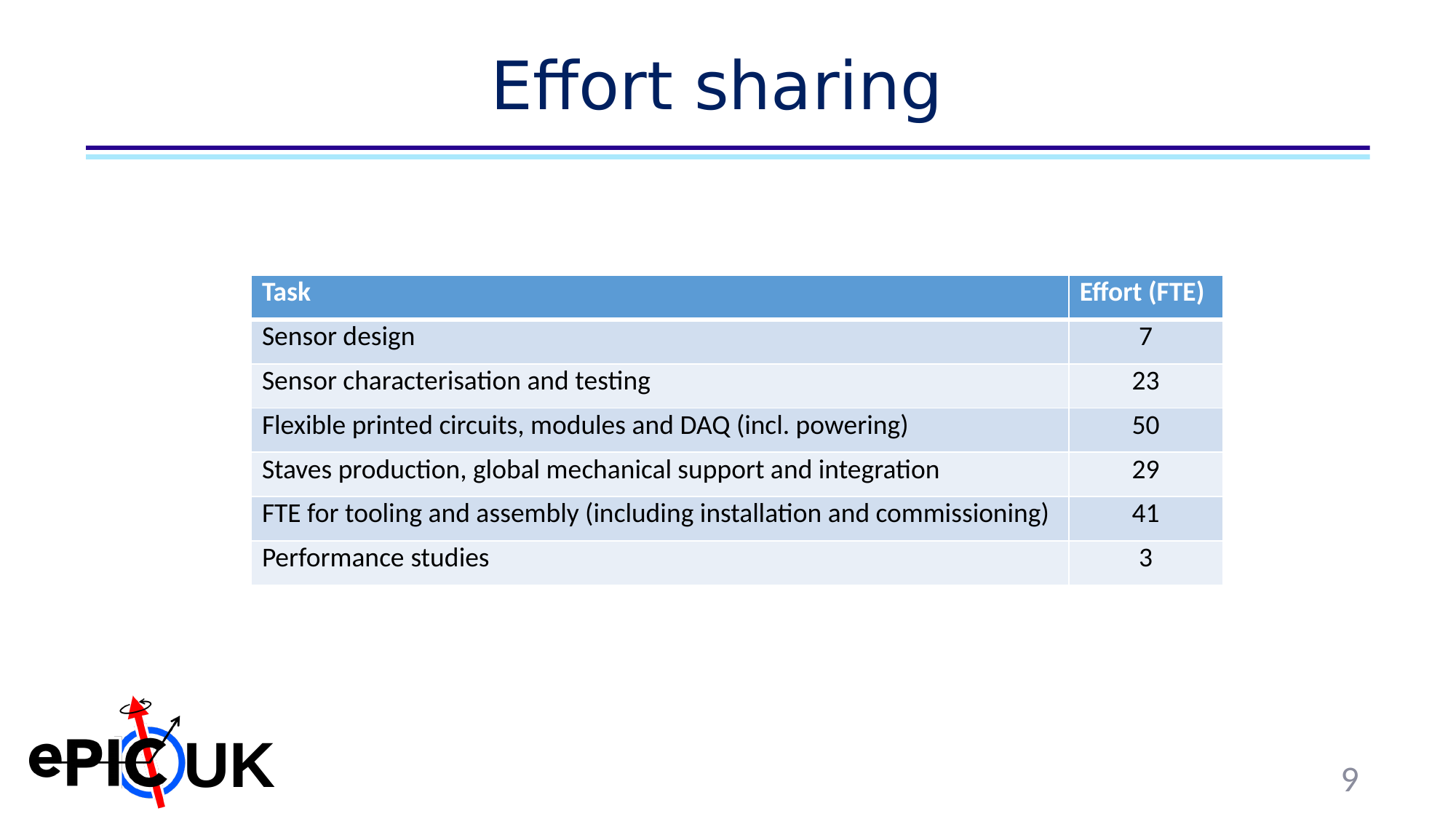

# Effort sharing
| Task | Effort (FTE) |
| --- | --- |
| Sensor design | 7 |
| Sensor characterisation and testing | 23 |
| Flexible printed circuits, modules and DAQ (incl. powering) | 50 |
| Staves production, global mechanical support and integration | 29 |
| FTE for tooling and assembly (including installation and commissioning) | 41 |
| Performance studies | 3 |
9